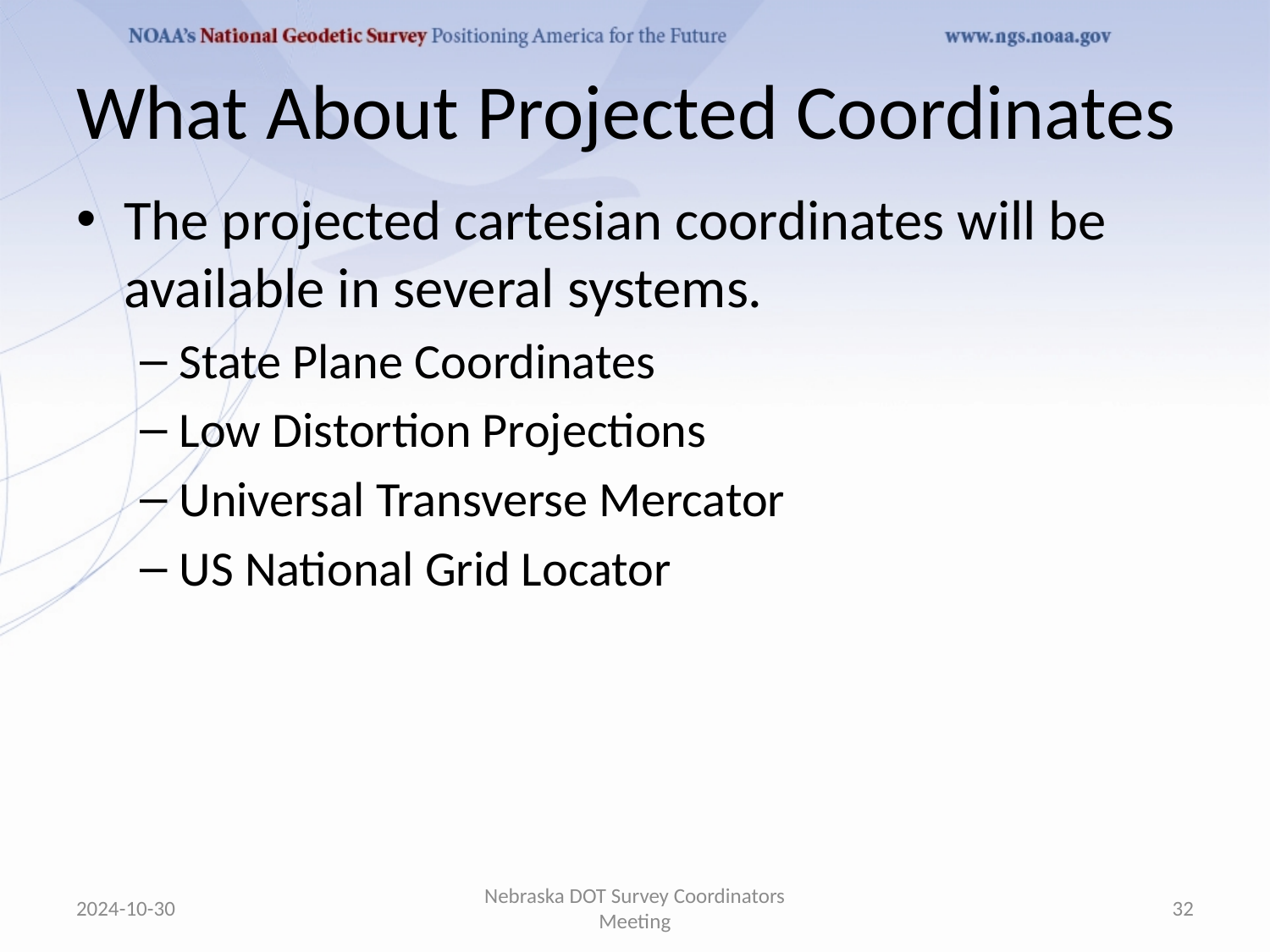

# What About Projected Coordinates
The projected cartesian coordinates will be available in several systems.
State Plane Coordinates
Low Distortion Projections
Universal Transverse Mercator
US National Grid Locator
2024-10-30
Nebraska DOT Survey Coordinators Meeting
32